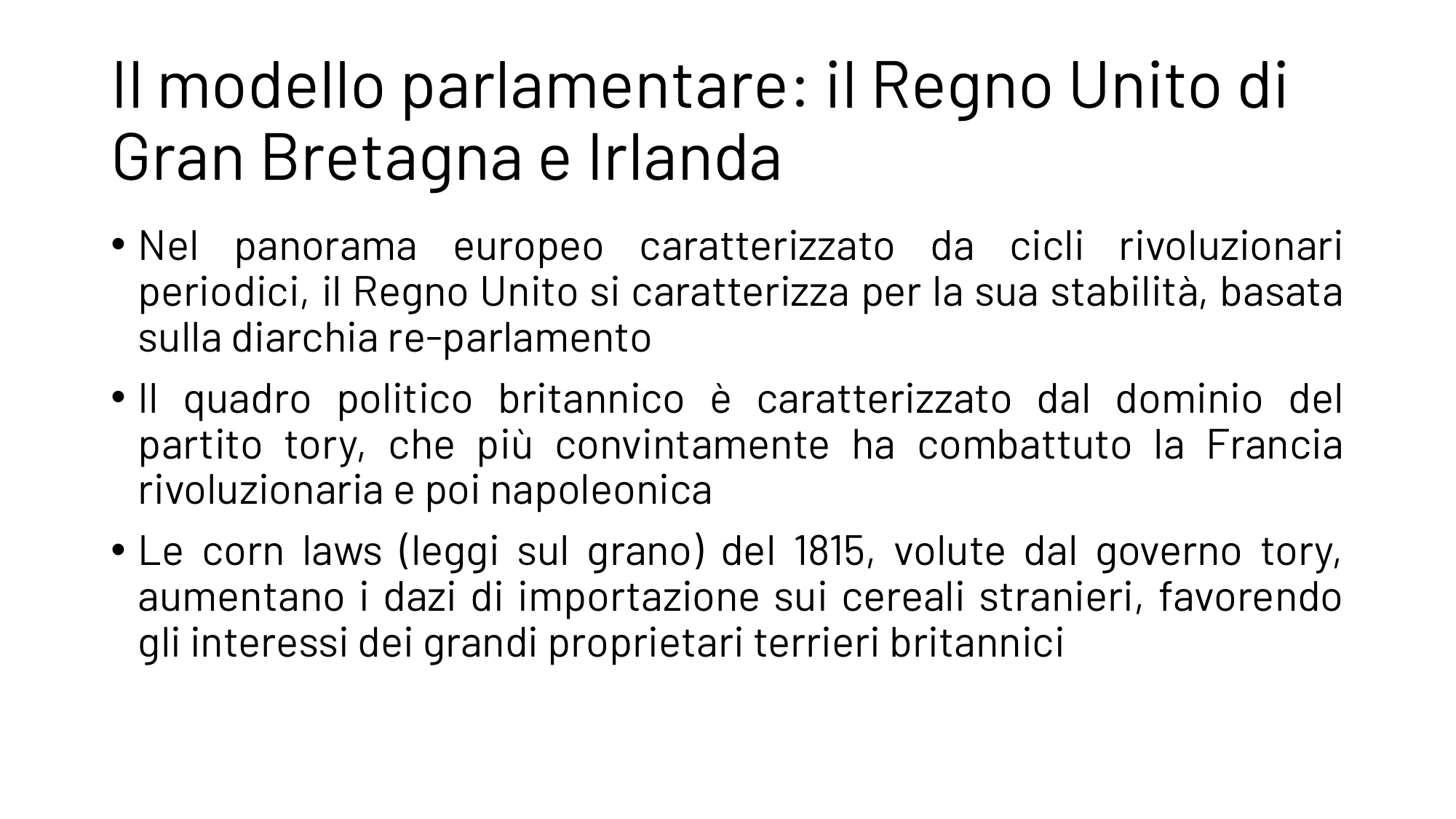

# Il modello parlamentare: il Regno Unito di Gran Bretagna e Irlanda
Nel panorama europeo caratterizzato da cicli rivoluzionari periodici, il Regno Unito si caratterizza per la sua stabilità, basata sulla diarchia re-parlamento
Il quadro politico britannico è caratterizzato dal dominio del partito tory, che più convintamente ha combattuto la Francia rivoluzionaria e poi napoleonica
Le corn laws (leggi sul grano) del 1815, volute dal governo tory, aumentano i dazi di importazione sui cereali stranieri, favorendo gli interessi dei grandi proprietari terrieri britannici